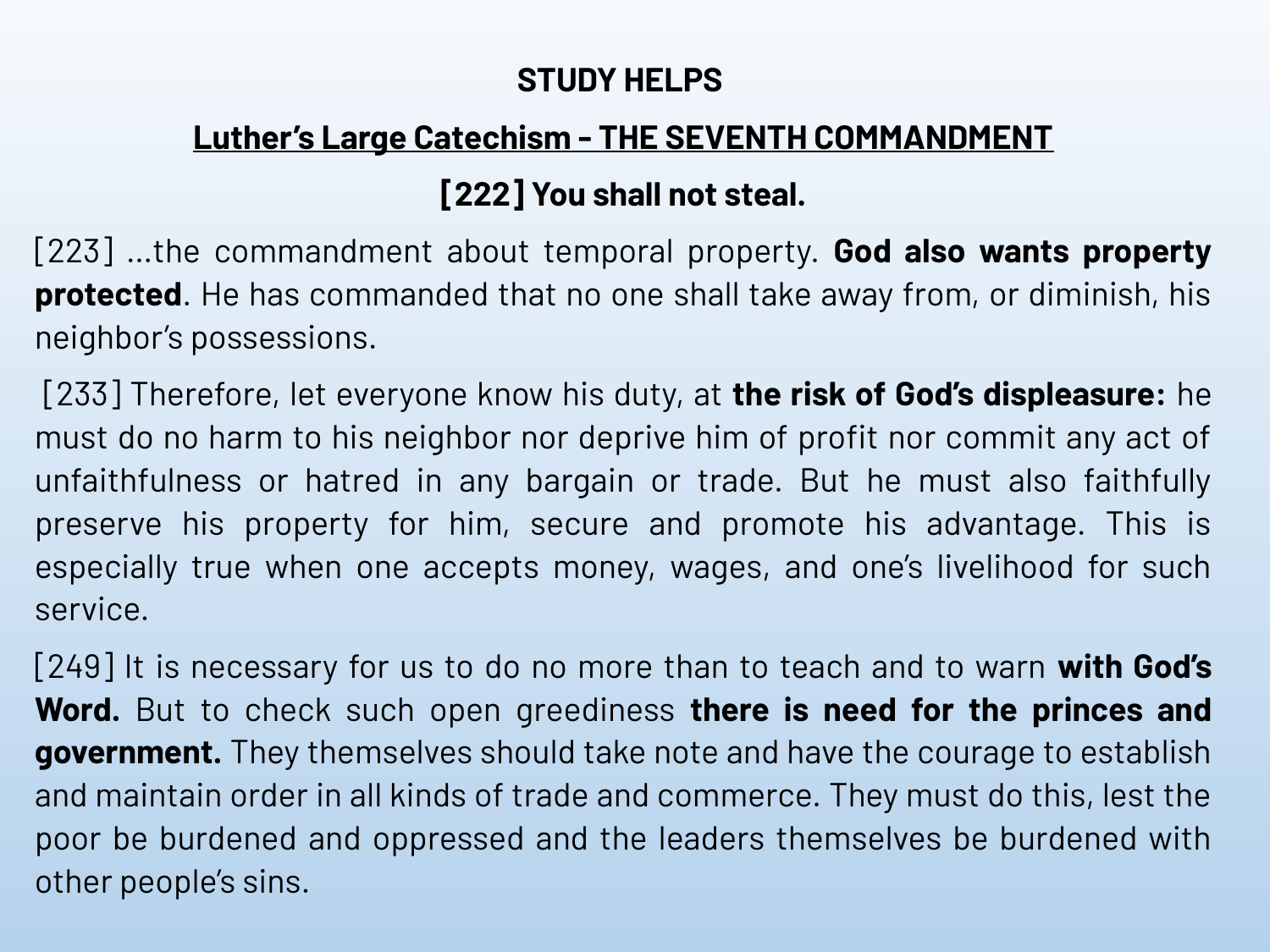

STUDY HELPS
Luther’s Large Catechism - THE SEVENTH COMMANDMENT
[222] You shall not steal.
[223] …the commandment about temporal property. God also wants property protected. He has commanded that no one shall take away from, or diminish, his neighbor’s possessions.
 [233] Therefore, let everyone know his duty, at the risk of God’s displeasure: he must do no harm to his neighbor nor deprive him of profit nor commit any act of unfaithfulness or hatred in any bargain or trade. But he must also faithfully preserve his property for him, secure and promote his advantage. This is especially true when one accepts money, wages, and one’s livelihood for such service.
[249] It is necessary for us to do no more than to teach and to warn with God’s Word. But to check such open greediness there is need for the princes and government. They themselves should take note and have the courage to establish and maintain order in all kinds of trade and commerce. They must do this, lest the poor be burdened and oppressed and the leaders themselves be burdened with other people’s sins.